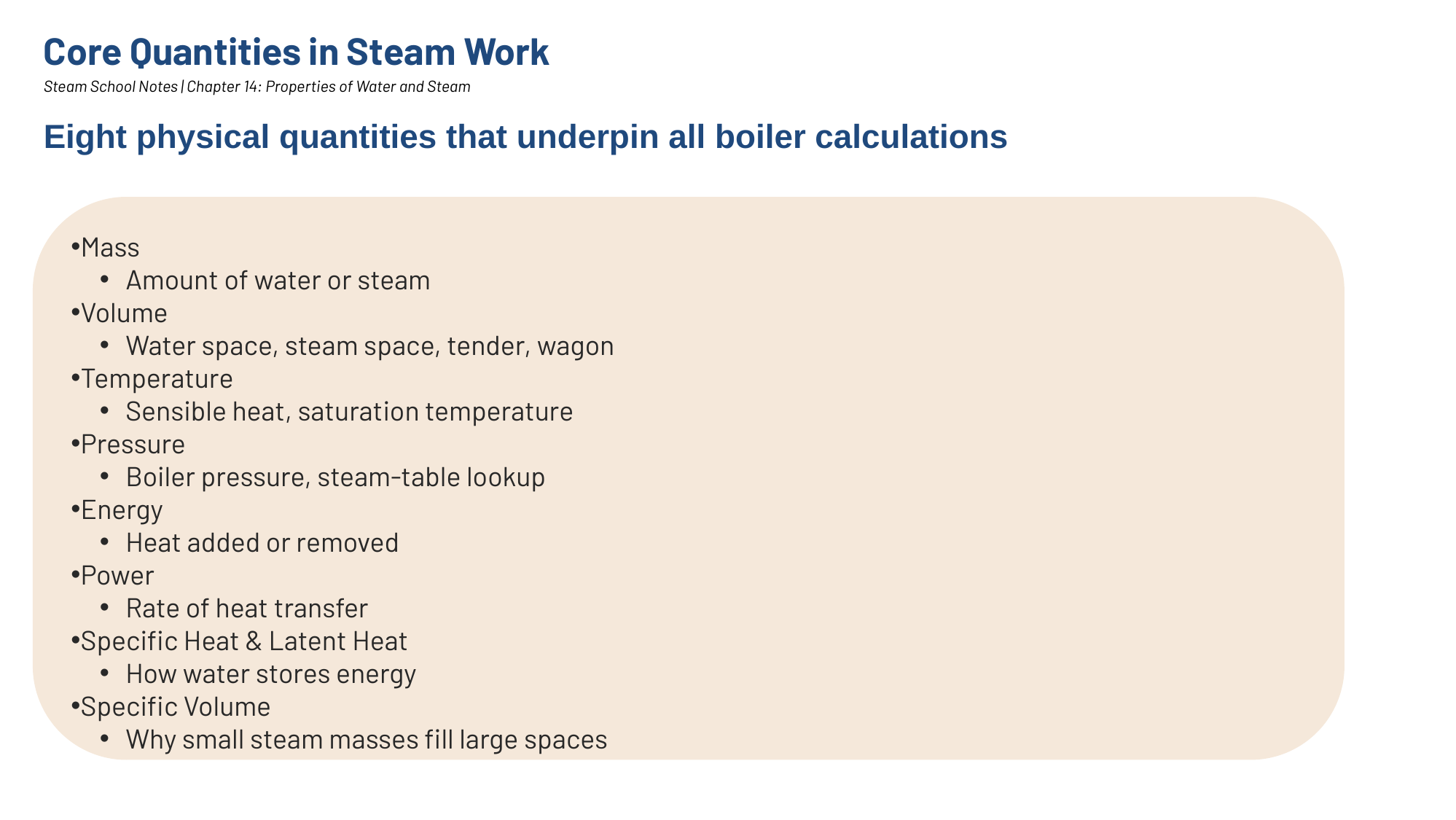

Core Quantities in Steam Work
Steam School Notes | Chapter 14: Properties of Water and Steam
Eight physical quantities that underpin all boiler calculations
Mass
Amount of water or steam
Volume
Water space, steam space, tender, wagon
Temperature
Sensible heat, saturation temperature
Pressure
Boiler pressure, steam-table lookup
Energy
Heat added or removed
Power
Rate of heat transfer
Specific Heat & Latent Heat
How water stores energy
Specific Volume
Why small steam masses fill large spaces